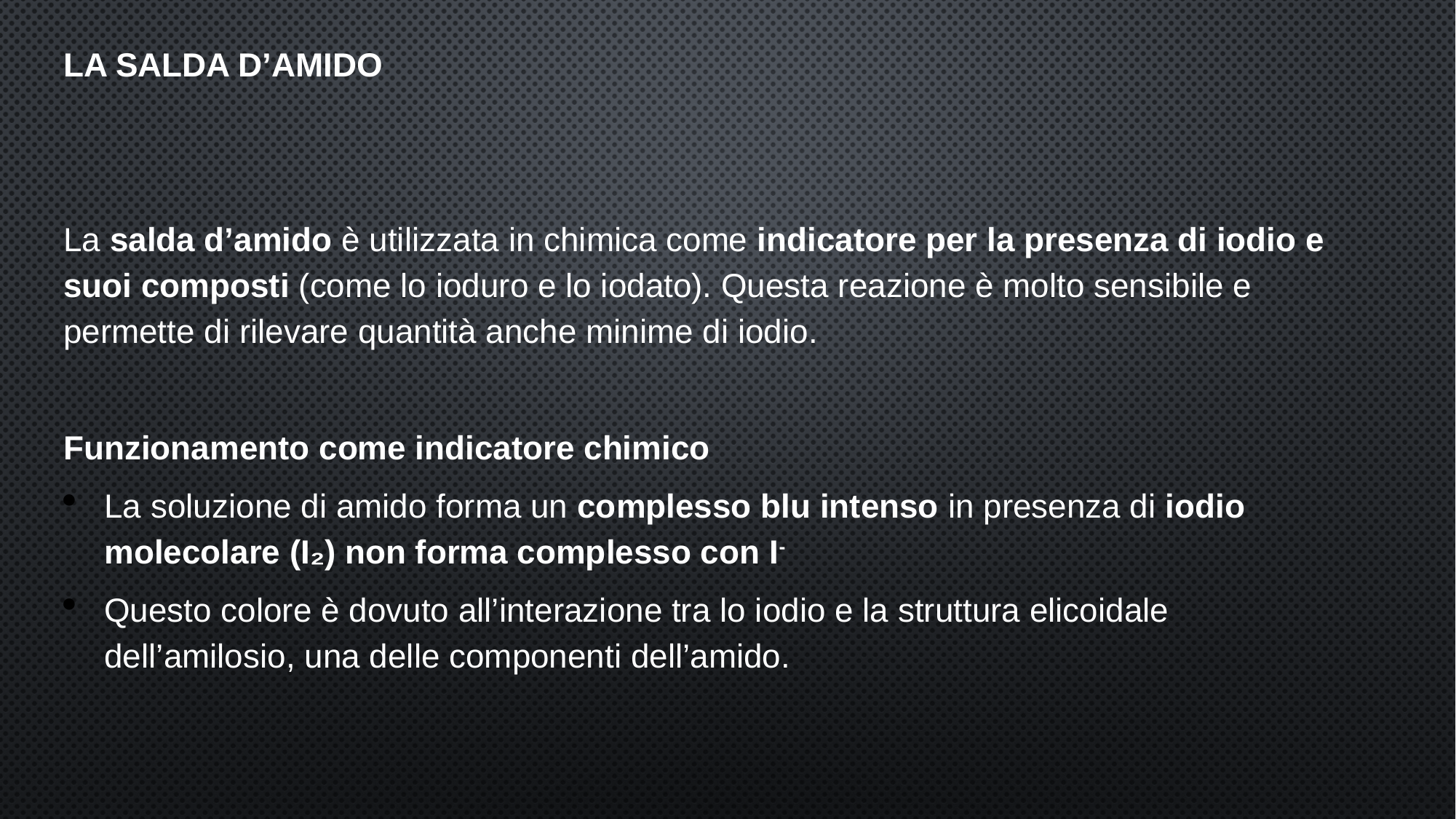

LA SALDA D’AMIDO

La salda d’amido è utilizzata in chimica come indicatore per la presenza di iodio e suoi composti (come lo ioduro e lo iodato). Questa reazione è molto sensibile e permette di rilevare quantità anche minime di iodio.

Funzionamento come indicatore chimico
La soluzione di amido forma un complesso blu intenso in presenza di iodio molecolare (I₂) non forma complesso con I-
Questo colore è dovuto all’interazione tra lo iodio e la struttura elicoidale dell’amilosio, una delle componenti dell’amido.